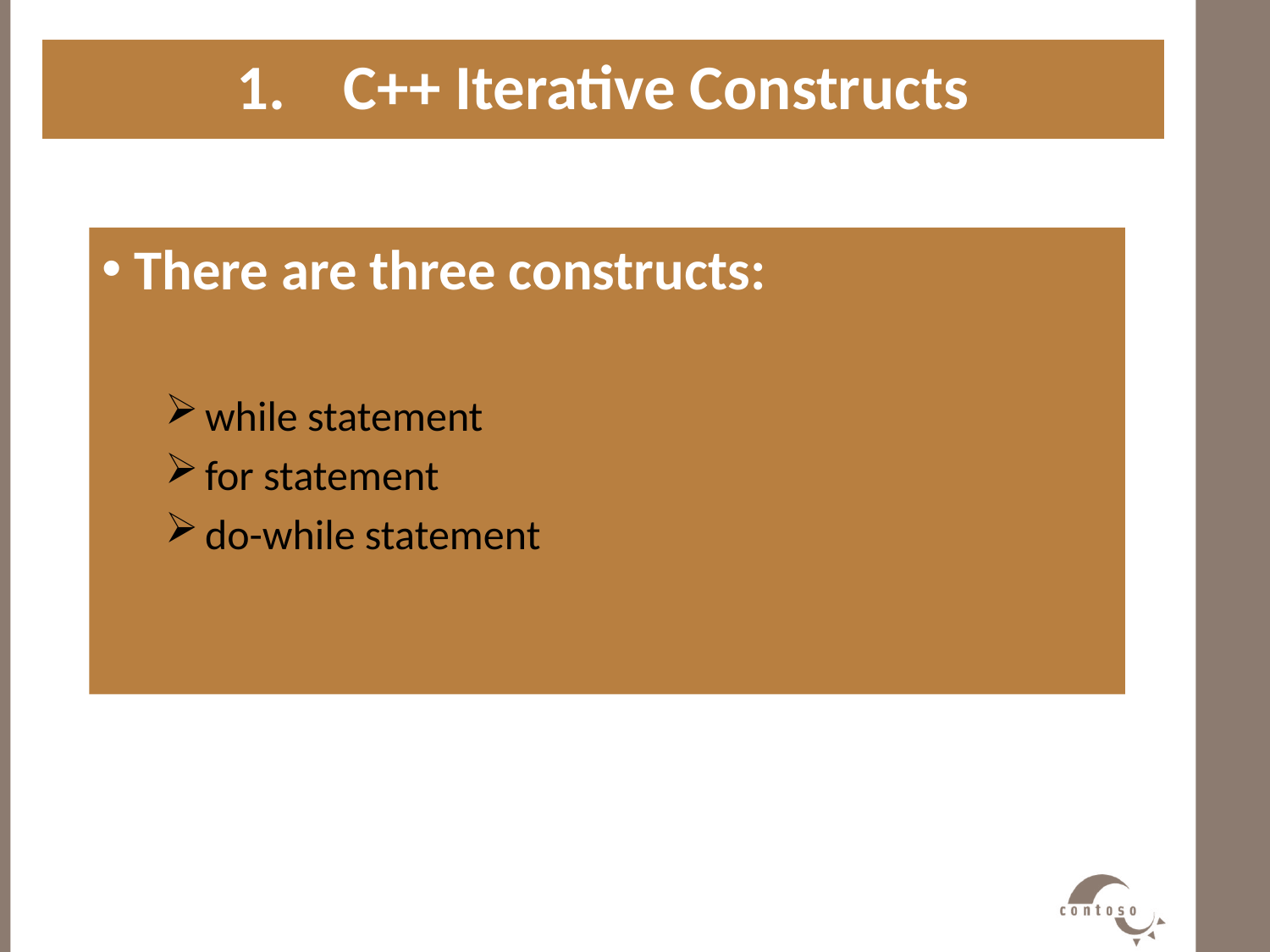

1.    C++ Iterative Constructs
#
 There are three constructs:

while statement
for statement
do-while statement